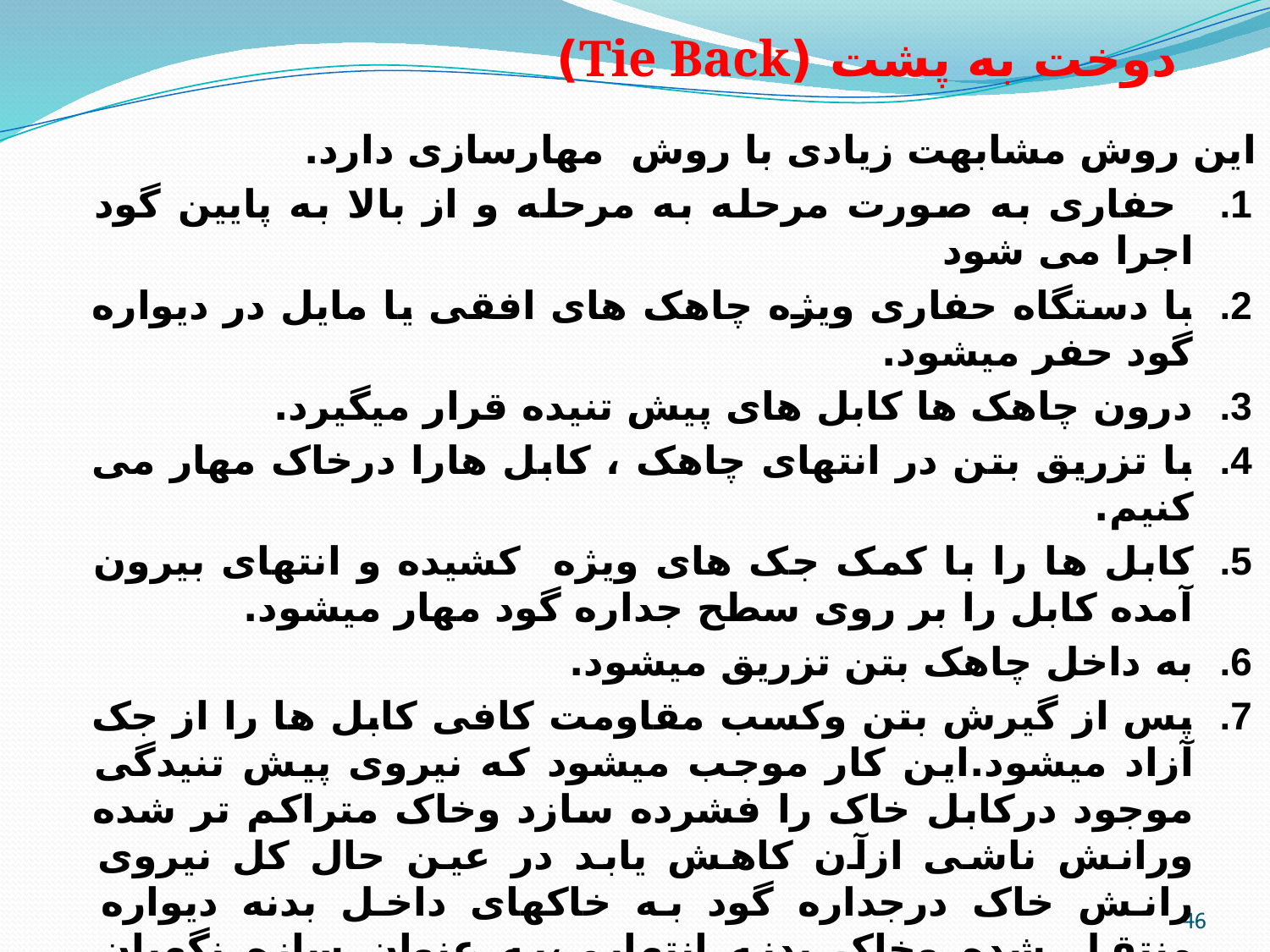

دوخت به پشت (Tie Back)
این روش مشابهت زیادی با روش  مهارسازی دارد.
 حفاری به صورت مرحله به مرحله و از بالا به پایین گود اجرا می شود
با دستگاه حفاری ويژه چاهک های افقی یا مایل در دیواره گود حفر میشود.
درون چاهک ها کابل های پیش تنیده قرار میگیرد.
با تزریق بتن در انتهای چاهک ، کابل هارا درخاک مهار می کنیم.
کابل ها را با کمک جک های ویژه  کشیده و انتهای بیرون آمده کابل را بر روی سطح جداره گود مهار میشود.
به داخل چاهک بتن تزریق میشود.
پس از گیرش بتن وکسب مقاومت کافی کابل ها را از جک آزاد میشود.این کار موجب میشود که نیروی پیش تنیدگی موجود درکابل خاک را فشرده سازد وخاک متراکم تر شده ورانش ناشی ازآن کاهش یابد در عین حال کل نیروی رانش خاک درجداره گود به خاکهای داخل بدنه دیواره منتقل شده وخاک بدنه انتهایی،به عنوان سازه نگهبان عمل کرده ورانش بدنه مجاور جداره را تحمل کند.
عمق گود در هر مرحله به نوع خاک و فاصله بین چاهک ها بستگی و حدود 2-3 متر است
46